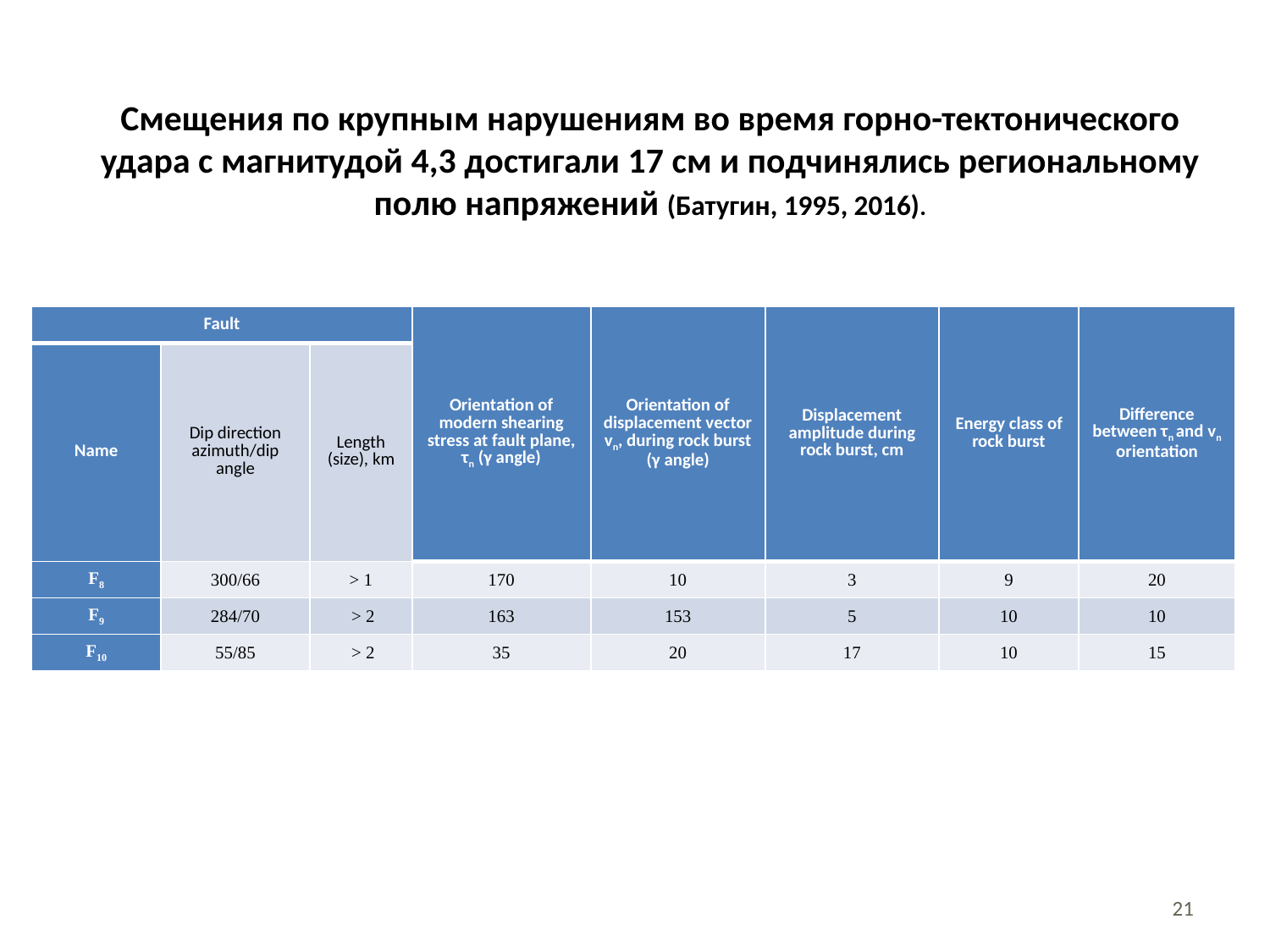

# Смещения по крупным нарушениям во время горно-тектонического удара с магнитудой 4,3 достигали 17 см и подчинялись региональному полю напряжений (Батугин, 1995, 2016).

| Fault |  |  | Orientation of modern shearing stress at fault plane, τn (γ angle) | Orientation of displacement vector vn, during rock burst (γ angle) | Displacement amplitude during rock burst, cm | Energy class of rock burst | Difference between τn and vn orientation |
| --- | --- | --- | --- | --- | --- | --- | --- |
| Name | Dip direction azimuth/dip angle | Length (size), km |  |  |  |  |  |
| F8 | 300/66 | > 1 | 170 | 10 | 3 | 9 | 20 |
| F9 | 284/70 | > 2 | 163 | 153 | 5 | 10 | 10 |
| F10 | 55/85 | > 2 | 35 | 20 | 17 | 10 | 15 |

21